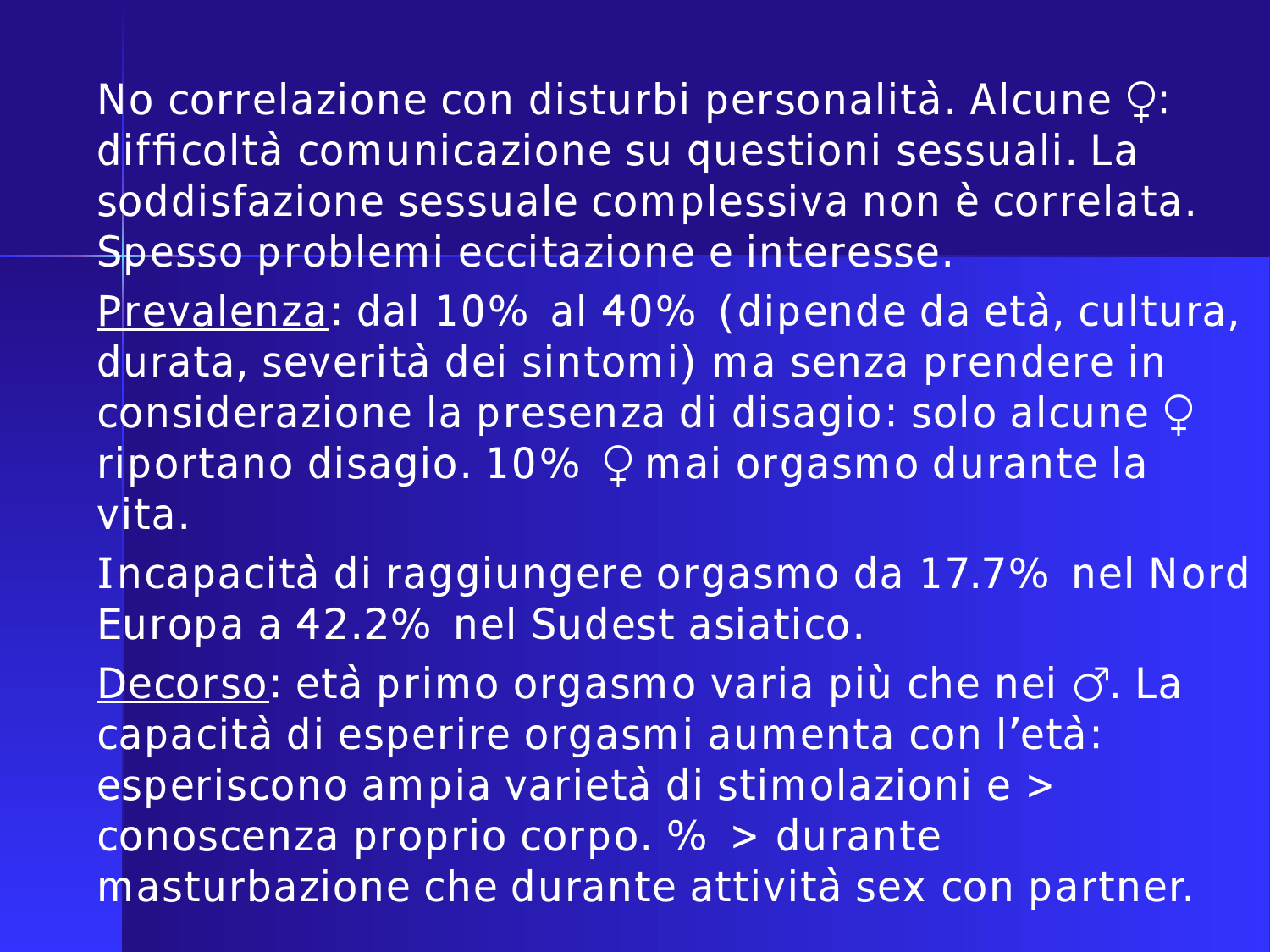

No correlazione con disturbi personalità. Alcune ♀: difficoltà comunicazione su questioni sessuali. La soddisfazione sessuale complessiva non è correlata.  Spesso problemi eccitazione e interesse.
Prevalenza: dal 10% al 40% (dipende da età, cultura, durata, severità dei sintomi) ma senza prendere in considerazione la presenza di disagio: solo alcune ♀ riportano disagio. 10% ♀ mai orgasmo durante la vita.
Incapacità di raggiungere orgasmo da 17.7% nel Nord Europa a 42.2% nel Sudest asiatico.
Decorso: età primo orgasmo varia più che nei ♂. La capacità di esperire orgasmi aumenta con l’età: esperiscono ampia varietà di stimolazioni e > conoscenza proprio corpo. % > durante masturbazione che durante attività sex con partner.